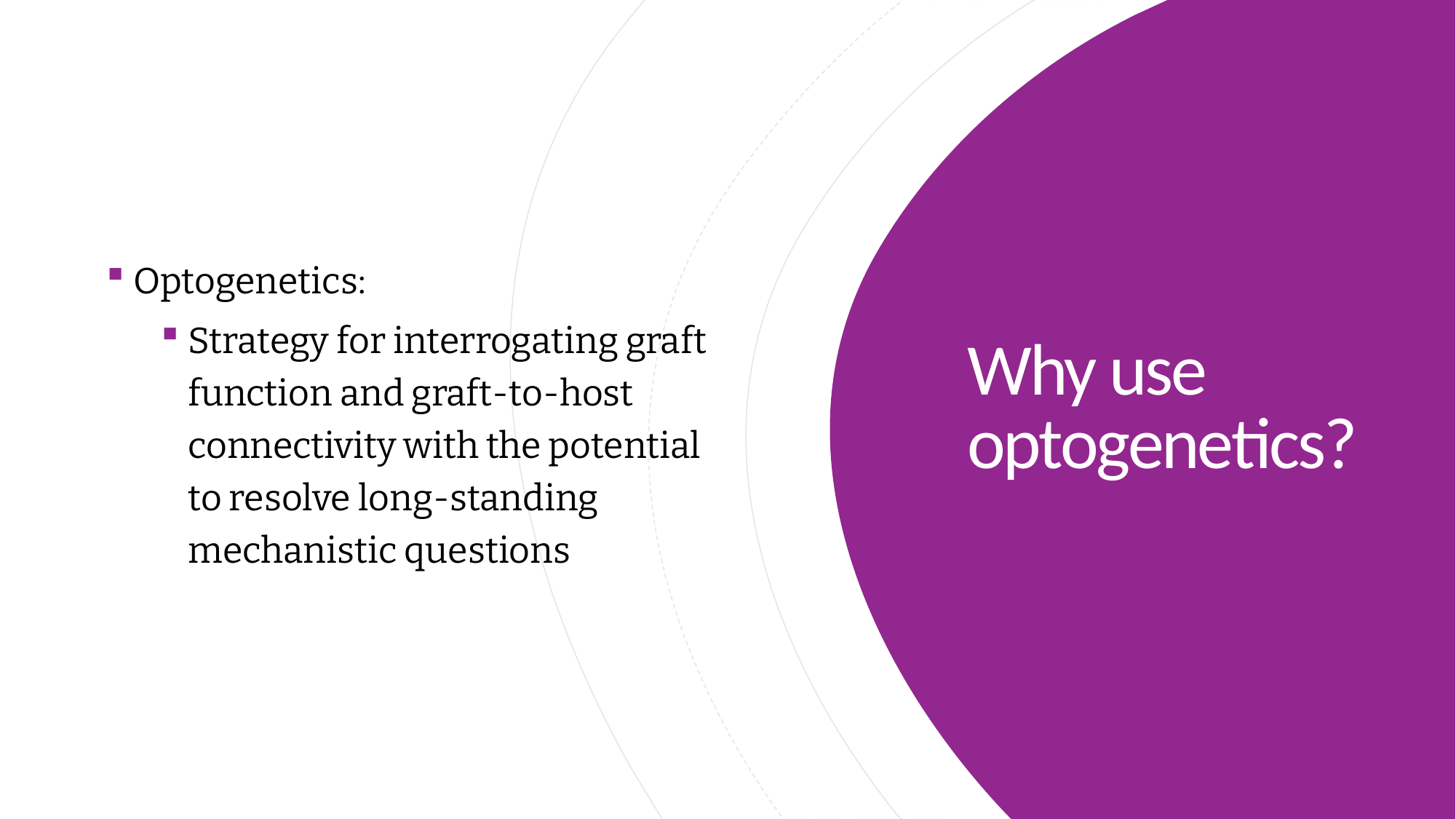

Optogenetics:
Strategy for interrogating graft function and graft-to-host connectivity with the potential to resolve long-standing mechanistic questions
# Why use optogenetics?